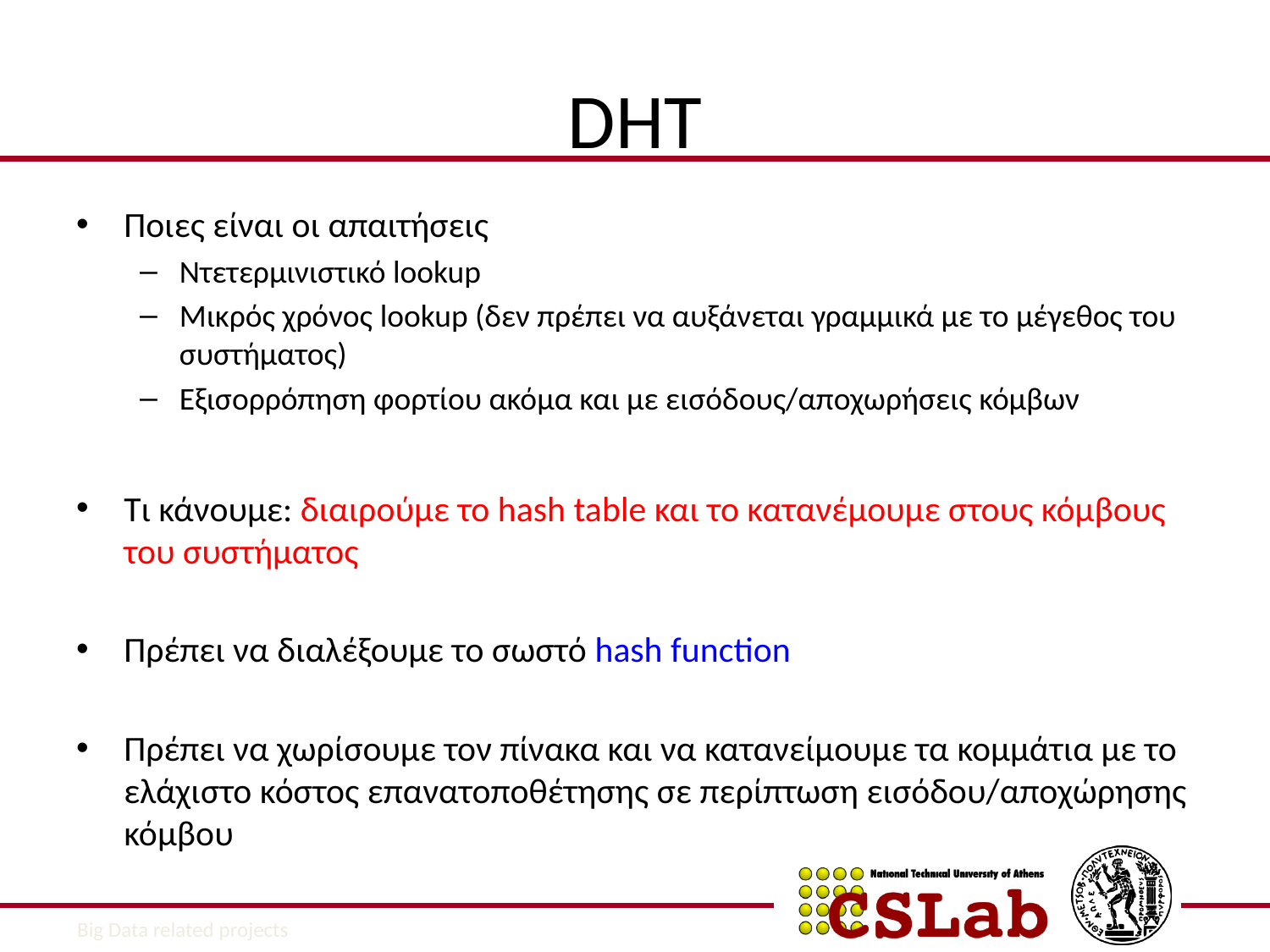

# DHT
Ποιες είναι οι απαιτήσεις
Ντετερμινιστικό lookup
Μικρός χρόνος lookup (δεν πρέπει να αυξάνεται γραμμικά με το μέγεθος του συστήματος)
Εξισορρόπηση φορτίου ακόμα και με εισόδους/αποχωρήσεις κόμβων

Τι κάνουμε: διαιρούμε το hash table και το κατανέμουμε στους κόμβους του συστήματος

Πρέπει να διαλέξουμε το σωστό hash function

Πρέπει να χωρίσουμε τον πίνακα και να κατανείμουμε τα κομμάτια με το ελάχιστο κόστος επανατοποθέτησης σε περίπτωση εισόδου/αποχώρησης κόμβου